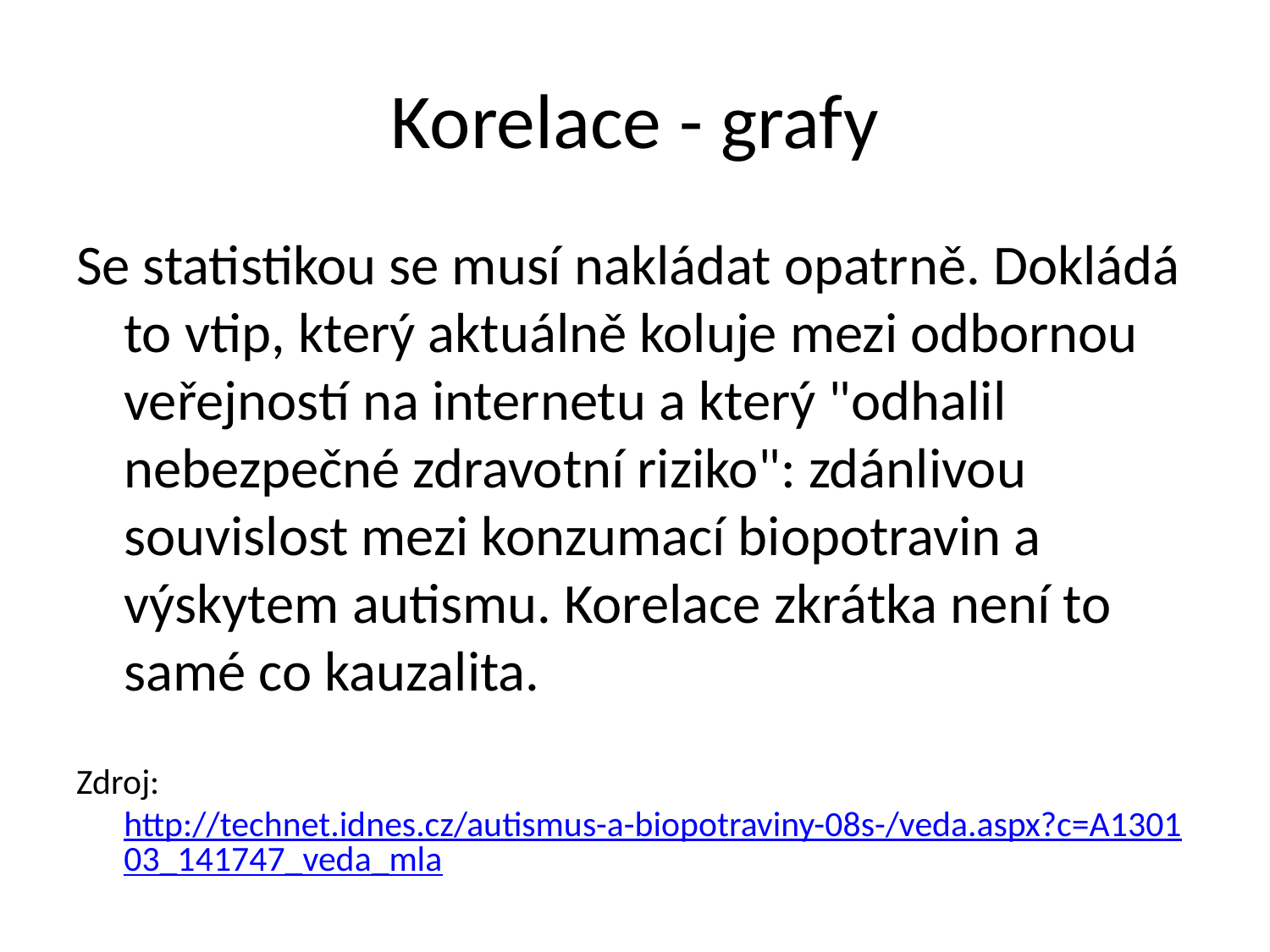

# Korelace - grafy
Se statistikou se musí nakládat opatrně. Dokládá to vtip, který aktuálně koluje mezi odbornou veřejností na internetu a který "odhalil nebezpečné zdravotní riziko": zdánlivou souvislost mezi konzumací biopotravin a výskytem autismu. Korelace zkrátka není to samé co kauzalita.

Zdroj: http://technet.idnes.cz/autismus-a-biopotraviny-08s-/veda.aspx?c=A130103_141747_veda_mla